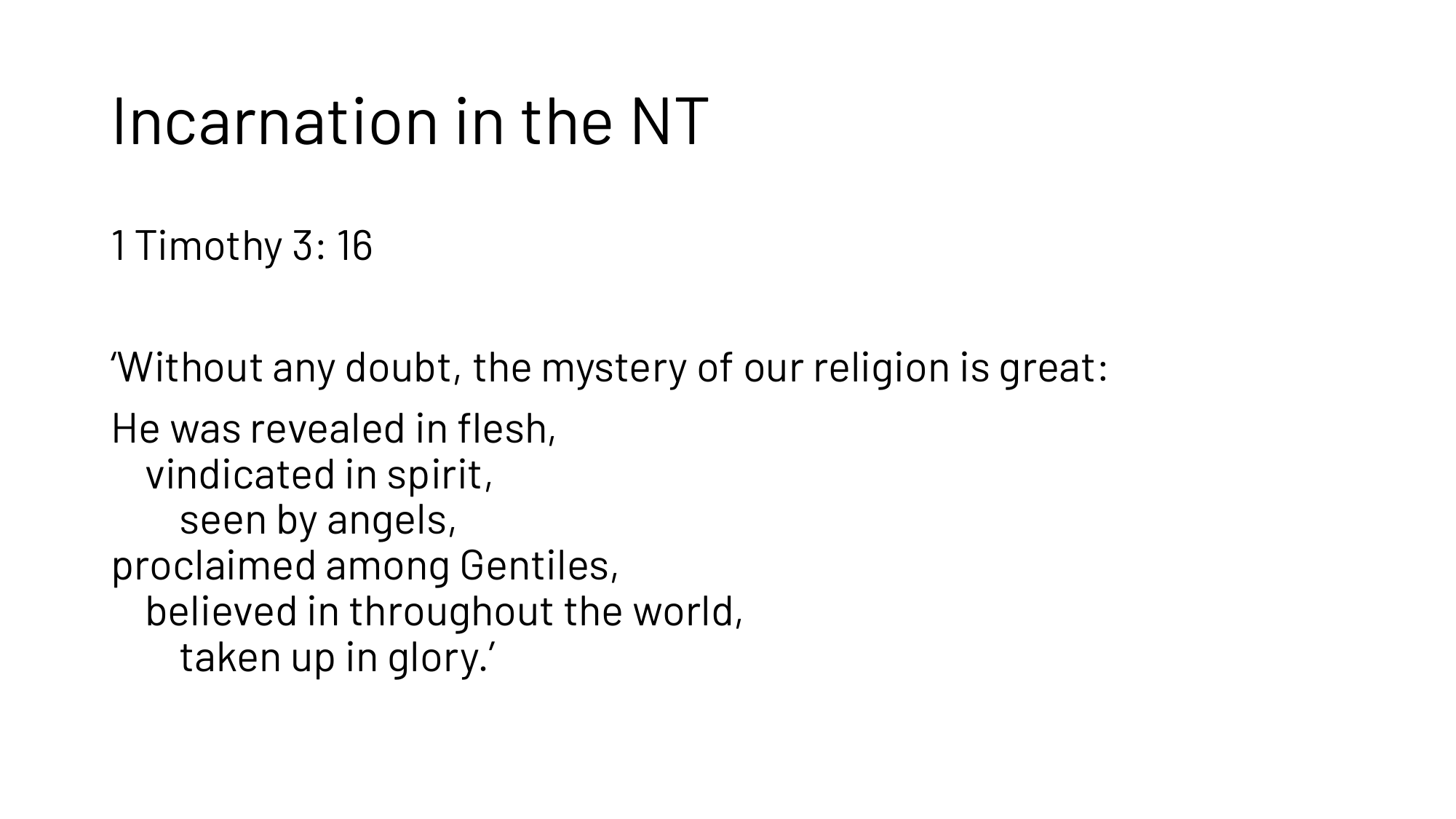

# Incarnation in the NT
1 Timothy 3: 16

‘Without any doubt, the mystery of our religion is great:
He was revealed in flesh,
    vindicated in spirit,
        seen by angels,
proclaimed among Gentiles,
    believed in throughout the world,
        taken up in glory.’